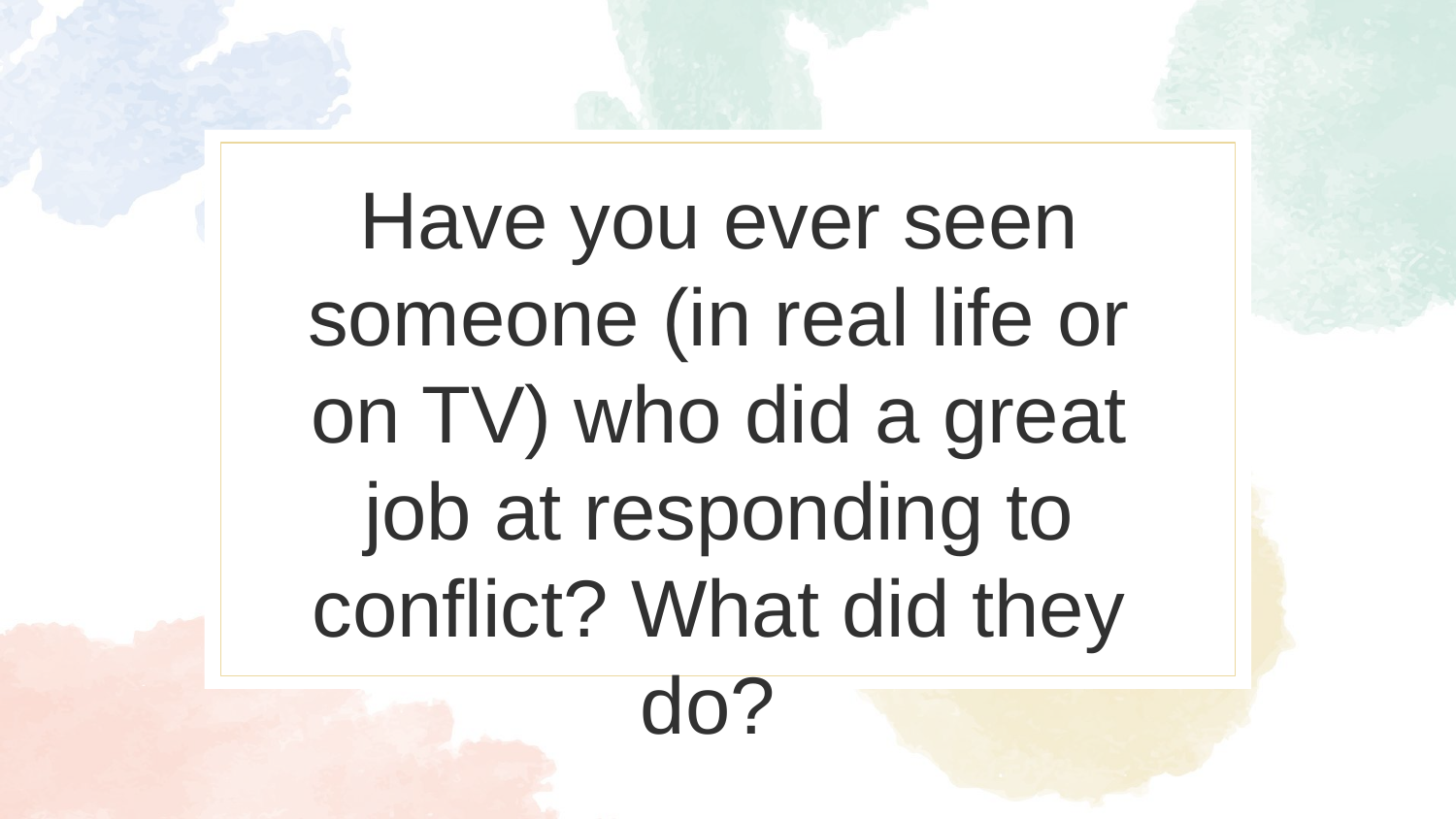

# Have you ever seen someone (in real life or on TV) who did a great job at responding to conflict? What did they do?